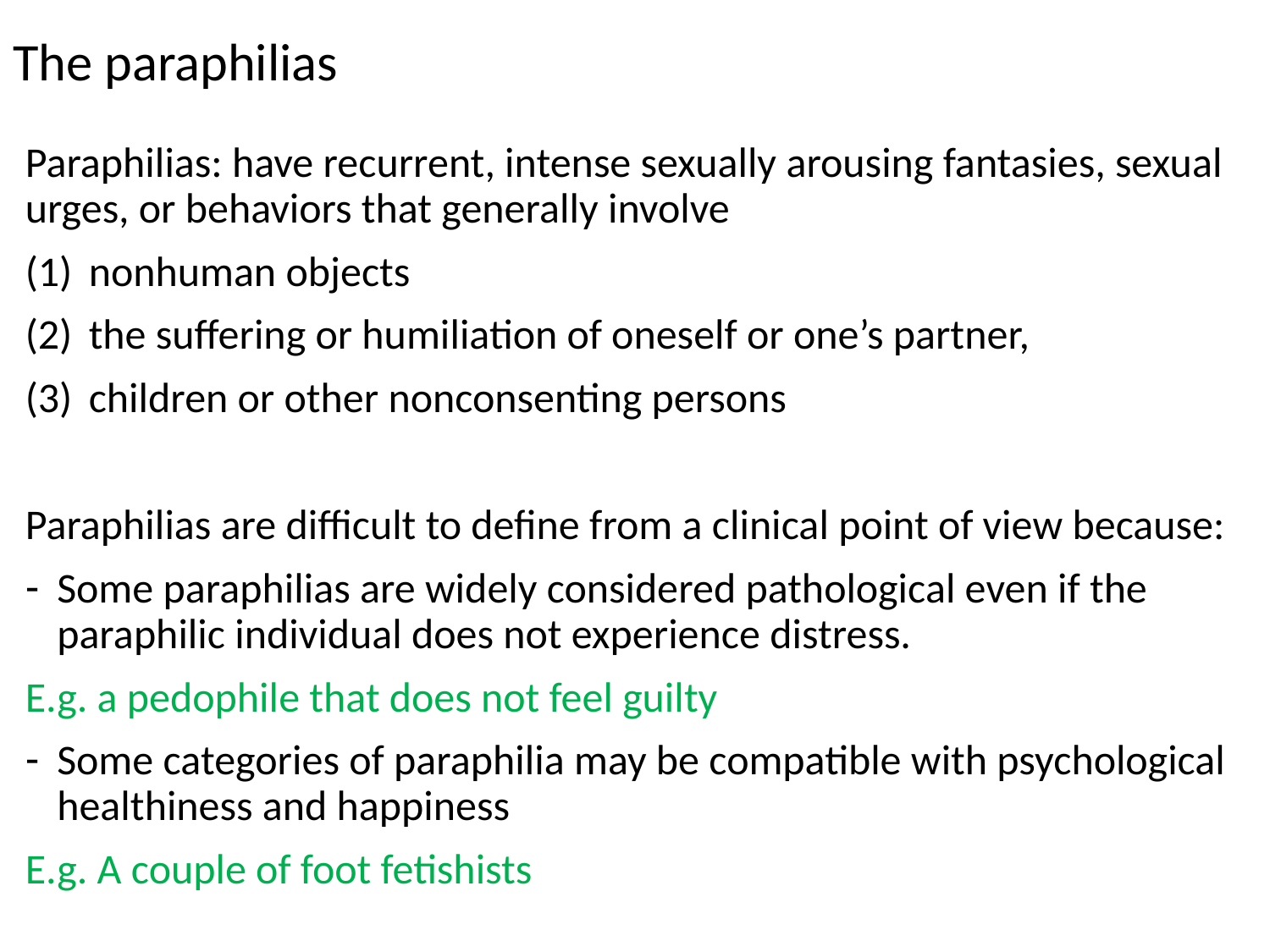

# The paraphilias
Paraphilias: have recurrent, intense sexually arousing fantasies, sexual urges, or behaviors that generally involve
nonhuman objects
the suffering or humiliation of oneself or one’s partner,
children or other nonconsenting persons

Paraphilias are difficult to define from a clinical point of view because:
Some paraphilias are widely considered pathological even if the paraphilic individual does not experience distress.
E.g. a pedophile that does not feel guilty
Some categories of paraphilia may be compatible with psychological healthiness and happiness
E.g. A couple of foot fetishists